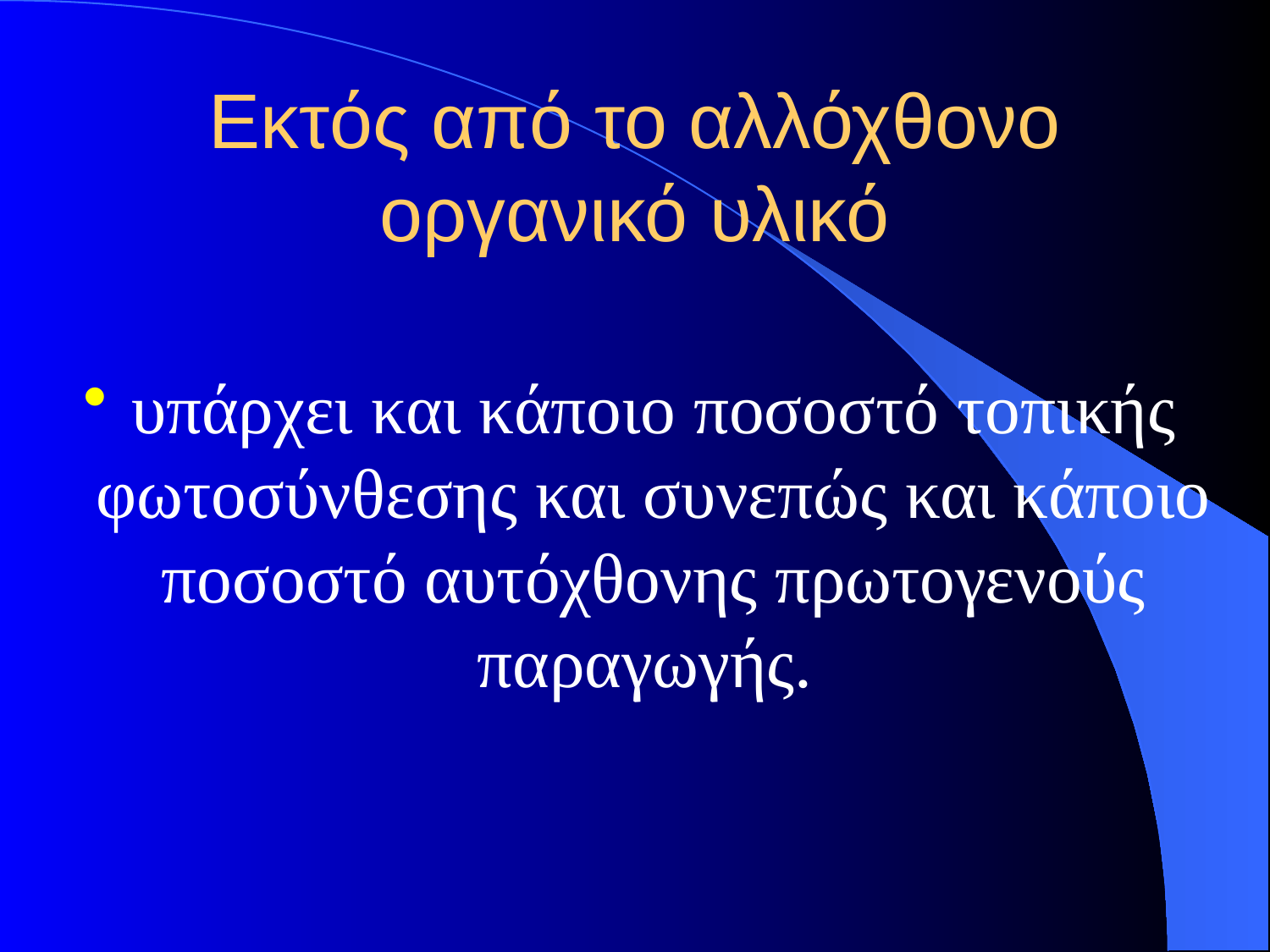

# Εκτός από το αλλόχθονο οργανικό υλικό

υπάρχει και κάποιο ποσοστό τοπικής φωτοσύνθεσης και συνεπώς και κάποιο ποσοστό αυτόχθονης πρωτογενούς παραγωγής.